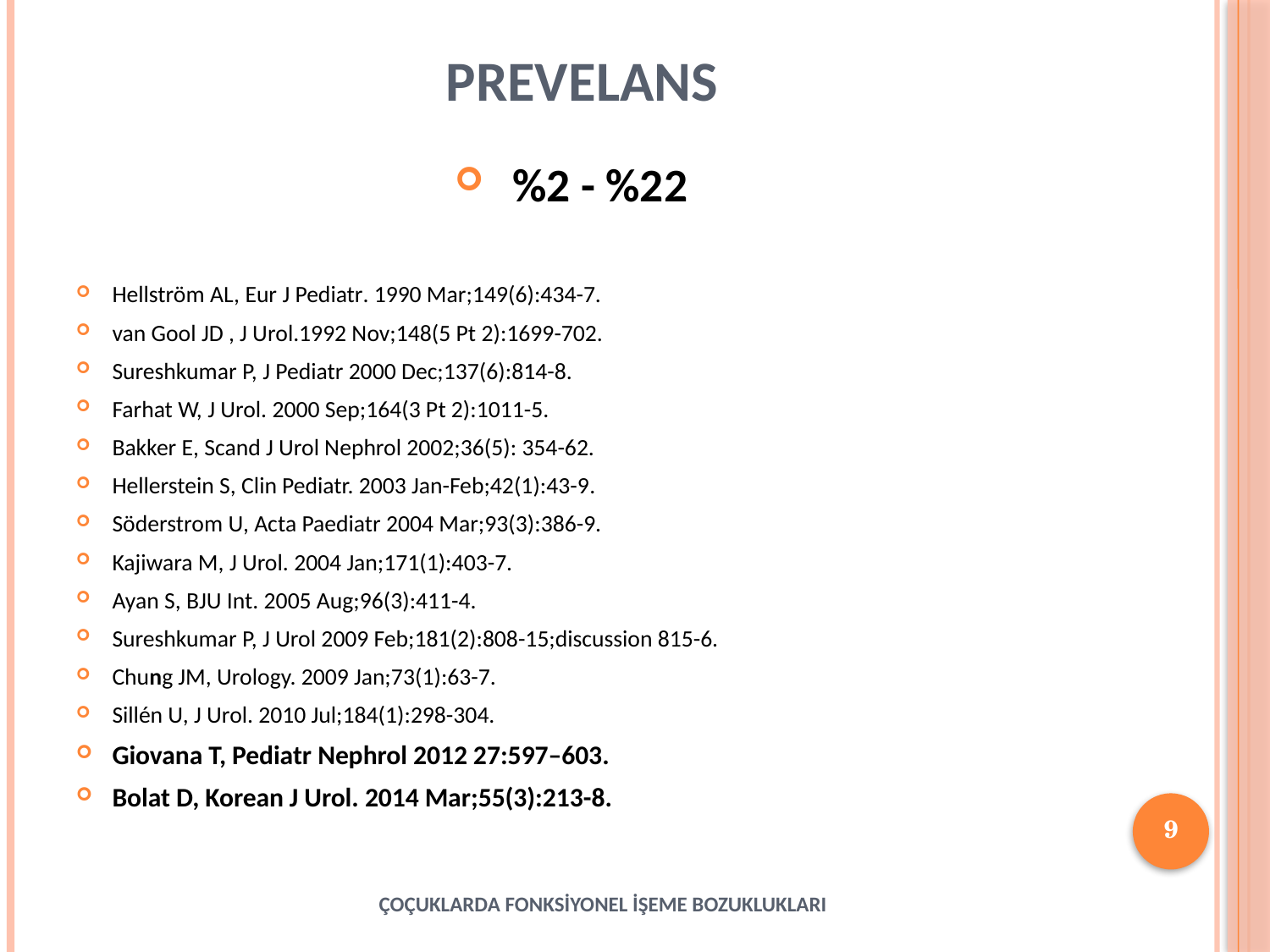

# prevelans
%2 - %22

Hellström AL, Eur J Pediatr. 1990 Mar;149(6):434-7.
van Gool JD , J Urol.1992 Nov;148(5 Pt 2):1699-702.
Sureshkumar P, J Pediatr 2000 Dec;137(6):814-8.
Farhat W, J Urol. 2000 Sep;164(3 Pt 2):1011-5.
Bakker E, Scand J Urol Nephrol 2002;36(5): 354-62.
Hellerstein S, Clin Pediatr. 2003 Jan-Feb;42(1):43-9.
Söderstrom U, Acta Paediatr 2004 Mar;93(3):386-9.
Kajiwara M, J Urol. 2004 Jan;171(1):403-7.
Ayan S, BJU Int. 2005 Aug;96(3):411-4.
Sureshkumar P, J Urol 2009 Feb;181(2):808-15;discussion 815-6.
Chung JM, Urology. 2009 Jan;73(1):63-7.
Sillén U, J Urol. 2010 Jul;184(1):298-304.
Giovana T, Pediatr Nephrol 2012 27:597–603.
Bolat D, Korean J Urol. 2014 Mar;55(3):213-8.
9
ÇOÇUKLARDA FONKSİYONEL İŞEME BOZUKLUKLARI